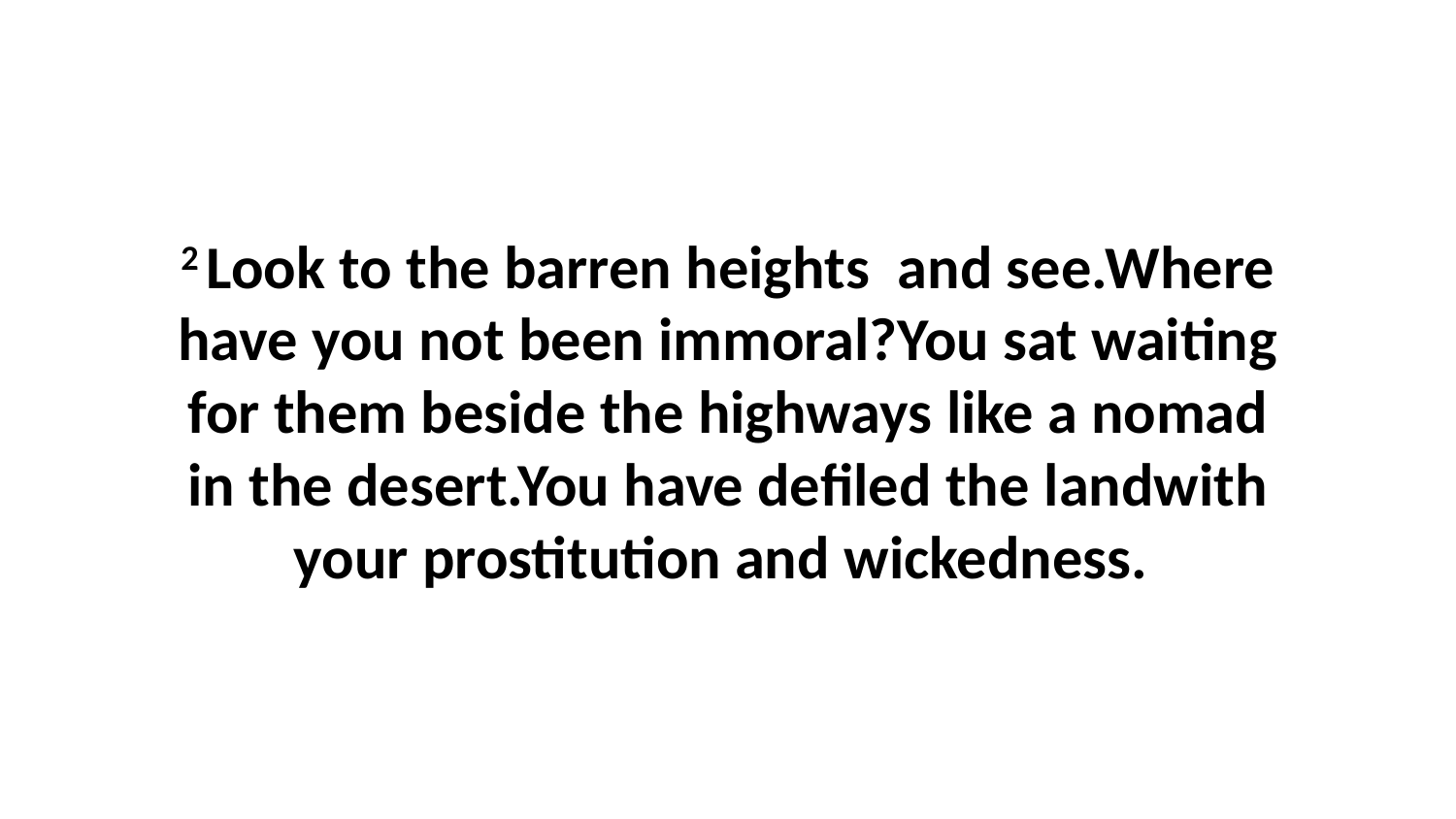

2 Look to the barren heights  and see.Where have you not been immoral?You sat waiting for them beside the highways like a nomad in the desert.You have defiled the landwith your prostitution and wickedness.